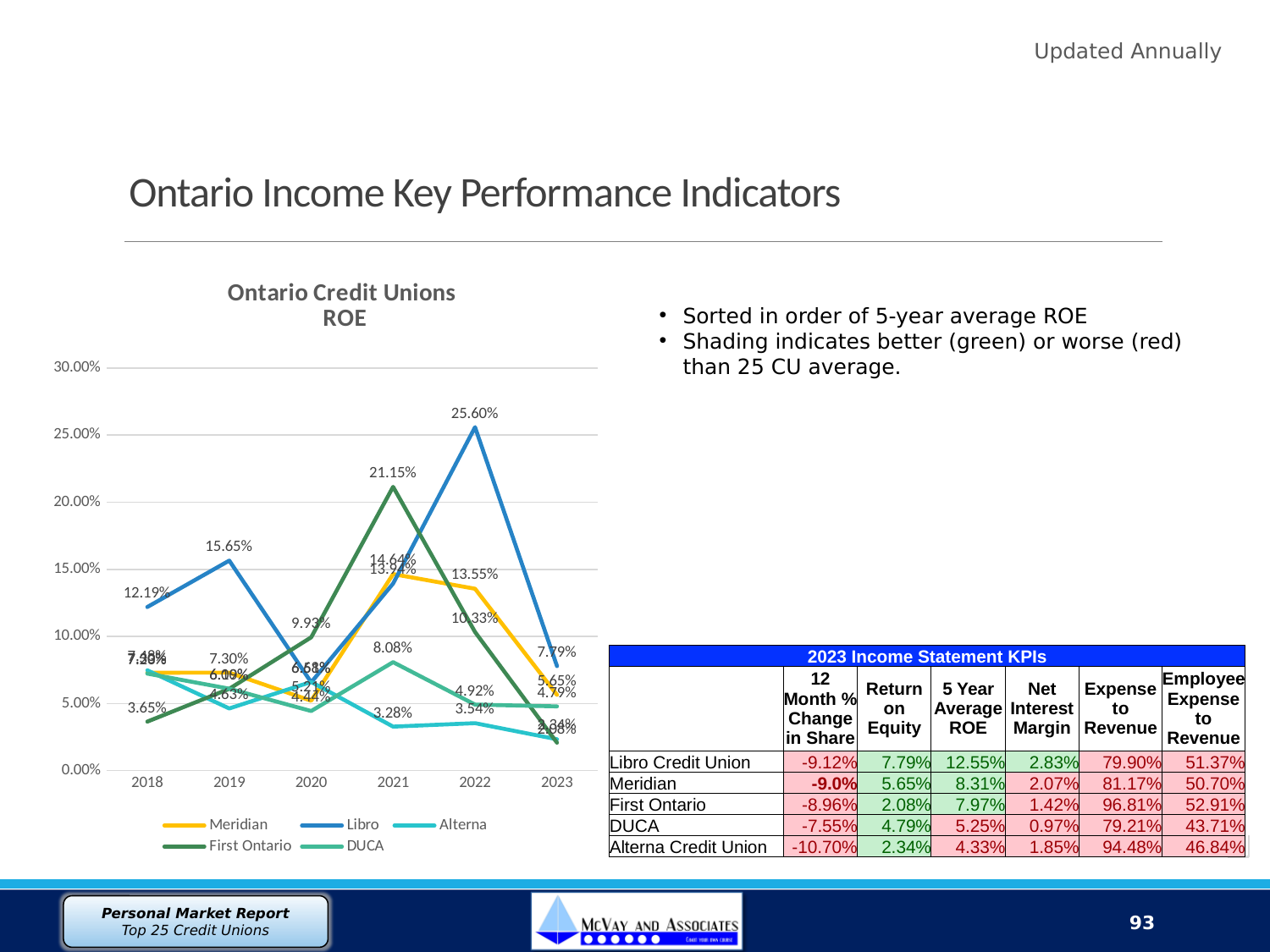

Updated Annually
# Ontario Income Key Performance Indicators

### Chart: Ontario Credit Unions
ROE

| Category |  |  |  |  |  |
|---|---|---|---|---|---|
| 2018 | 0.07297990641133358 | 0.12189745414265751 | 0.07475605943028962 | 0.0365045398817414 | 0.07230829425539742 |
| 2019 | 0.07300855224610688 | 0.1565408072363462 | 0.04631750837169043 | 0.06094857248739036 | 0.06104758076242121 |
| 2020 | 0.052077884386078924 | 0.06576784388588397 | 0.06606610948841783 | 0.09932952669759308 | 0.04440024460902706 |
| 2021 | 0.14643324108325123 | 0.1394062178605504 | 0.03278593276983394 | 0.21150628031384383 | 0.08082819996670249 |
| 2022 | 0.1355220882714361 | 0.2559711847893478 | 0.03535600008358974 | 0.10329677082373183 | 0.049214189221788 |
| 2023 | 0.05648508378922243 | 0.0778821777116953 | 0.023365250265195592 | 0.02080875319478936 | 0.047861081078841954 |
Sorted in order of 5-year average ROE
Shading indicates better (green) or worse (red) than 25 CU average.

| 2023 Income Statement KPIs |  |  |  |  |  |  |
| --- | --- | --- | --- | --- | --- | --- |
|  | 12 Month % Change in Share | Return on Equity | 5 Year Average ROE | Net Interest Margin | Expense to Revenue | Employee Expense to Revenue |
| Libro Credit Union | -9.12% | 7.79% | 12.55% | 2.83% | 79.90% | 51.37% |
| Meridian | -9.0% | 5.65% | 8.31% | 2.07% | 81.17% | 50.70% |
| First Ontario | -8.96% | 2.08% | 7.97% | 1.42% | 96.81% | 52.91% |
| DUCA | -7.55% | 4.79% | 5.25% | 0.97% | 79.21% | 43.71% |
| Alterna Credit Union | -10.70% | 2.34% | 4.33% | 1.85% | 94.48% | 46.84% |
93